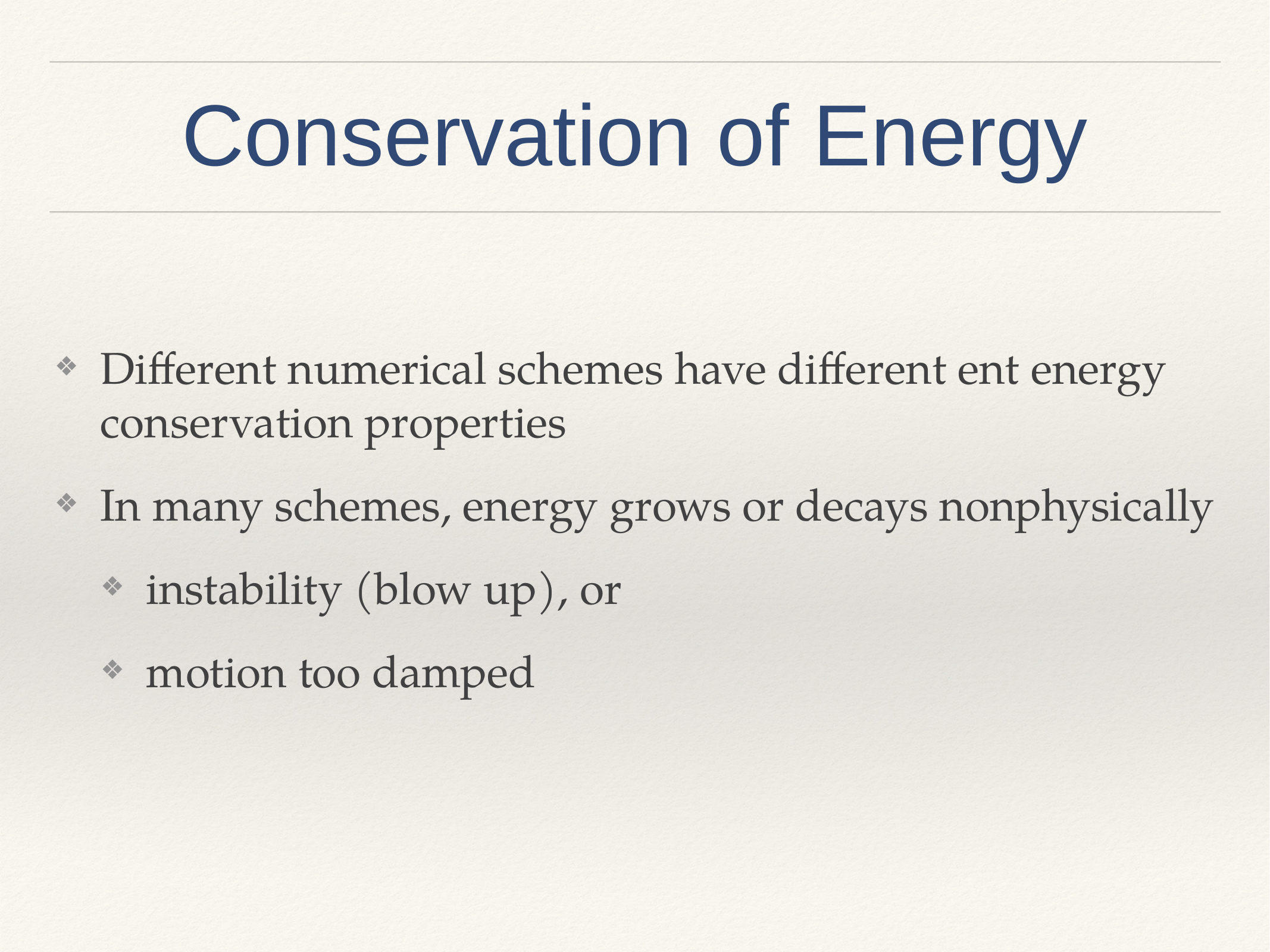

# Conservation of Energy
Different numerical schemes have different ent energy conservation properties
In many schemes, energy grows or decays nonphysically
instability (blow up), or
motion too damped